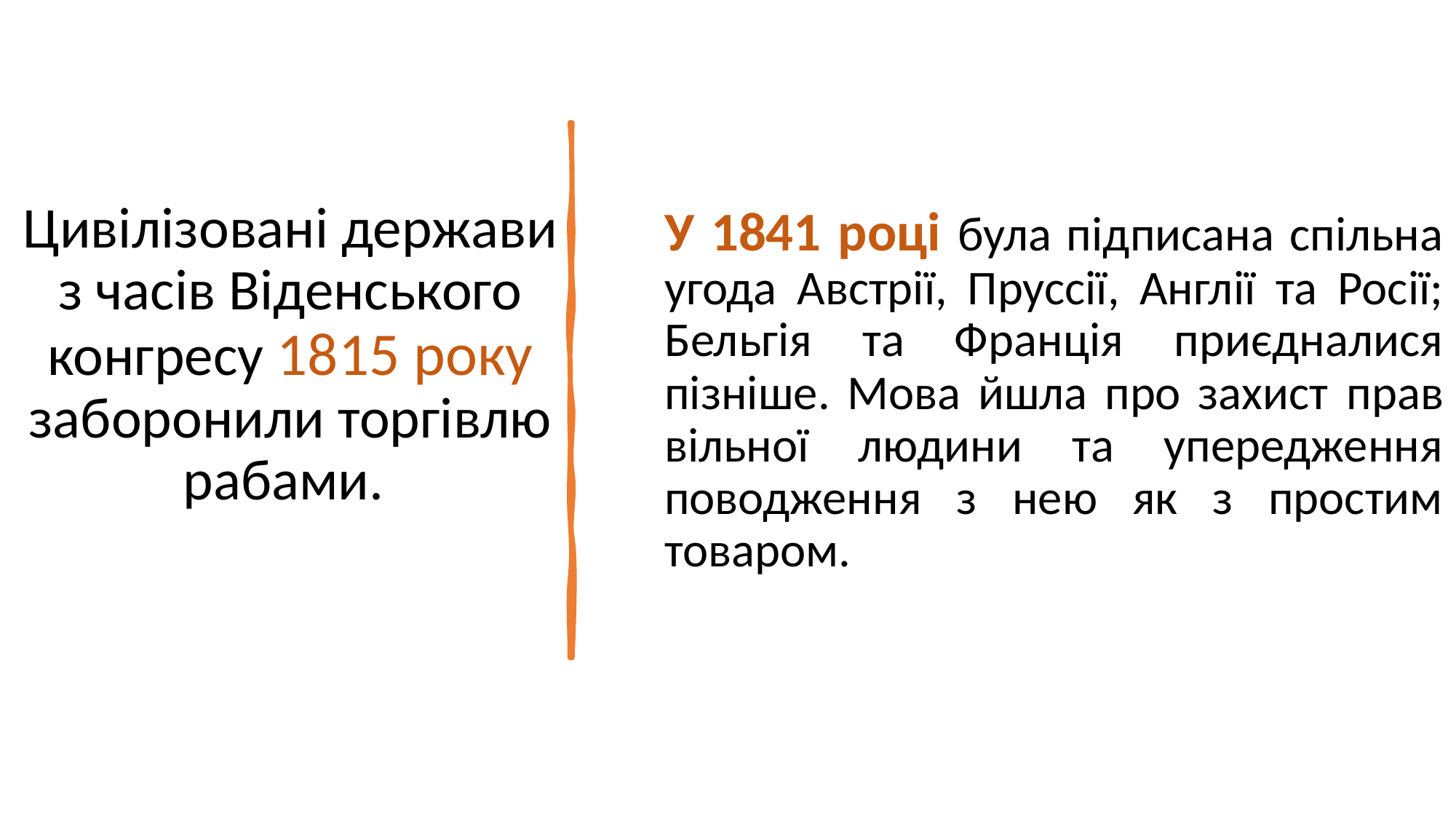

# Цивілізовані держави з часів Віденського конгресу 1815 року заборонили торгівлю рабами.
У 1841 році була підписана спільна угода Австрії, Пруссії, Англії та Росії; Бельгія та Франція приєдналися пізніше. Мова йшла про захист прав вільної людини та упередження поводження з нею як з простим товаром.